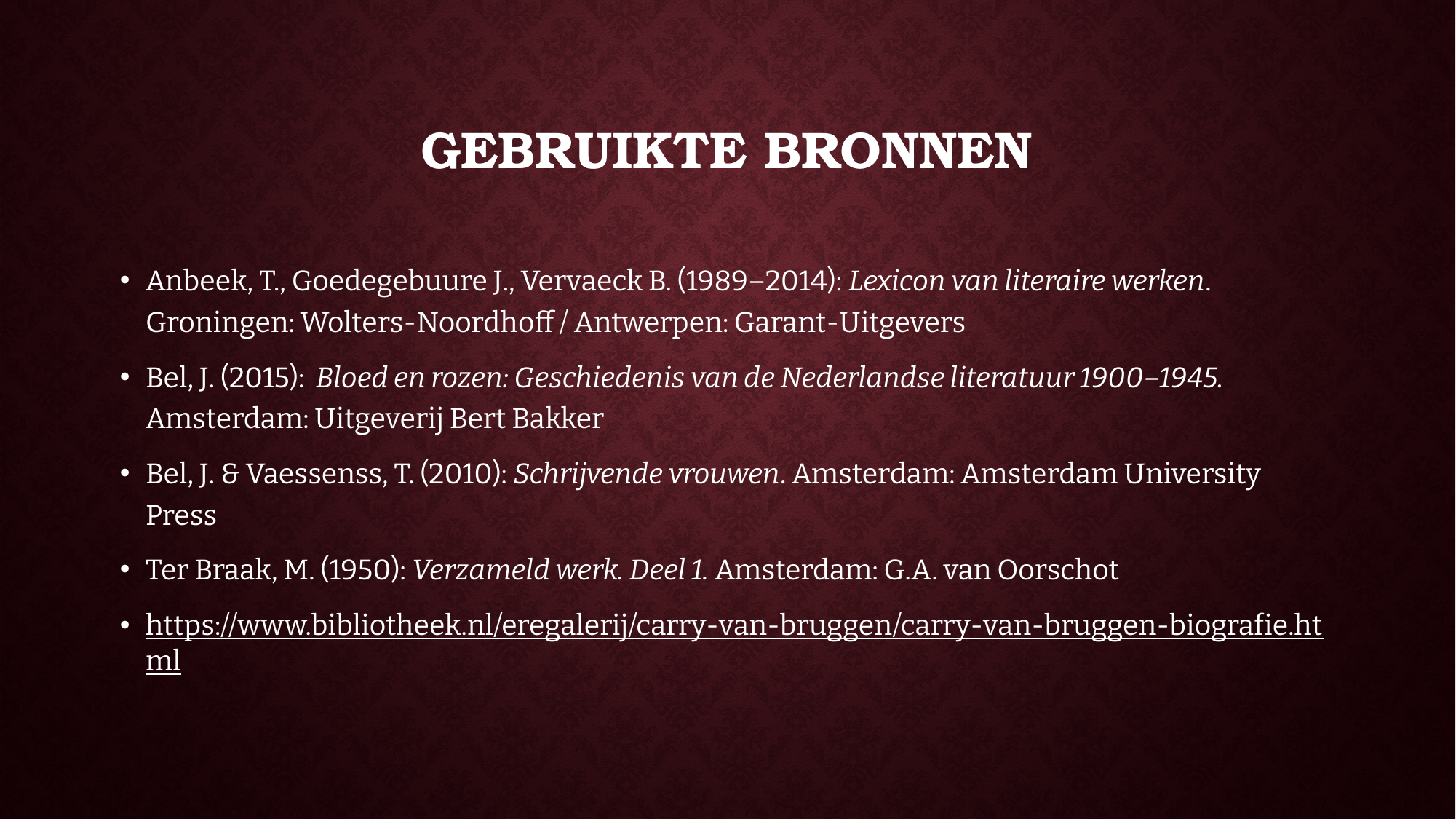

# Gebruikte bronnen
Anbeek, T., Goedegebuure J., Vervaeck B. (1989–2014): Lexicon van literaire werken. Groningen: Wolters-Noordhoff / Antwerpen: Garant-Uitgevers
Bel, J. (2015):  Bloed en rozen: Geschiedenis van de Nederlandse literatuur 1900–1945. Amsterdam: Uitgeverij Bert Bakker
Bel, J. & Vaessenss, T. (2010): Schrijvende vrouwen. Amsterdam: Amsterdam University Press
Ter Braak, M. (1950): Verzameld werk. Deel 1. Amsterdam: G.A. van Oorschot
https://www.bibliotheek.nl/eregalerij/carry-van-bruggen/carry-van-bruggen-biografie.html